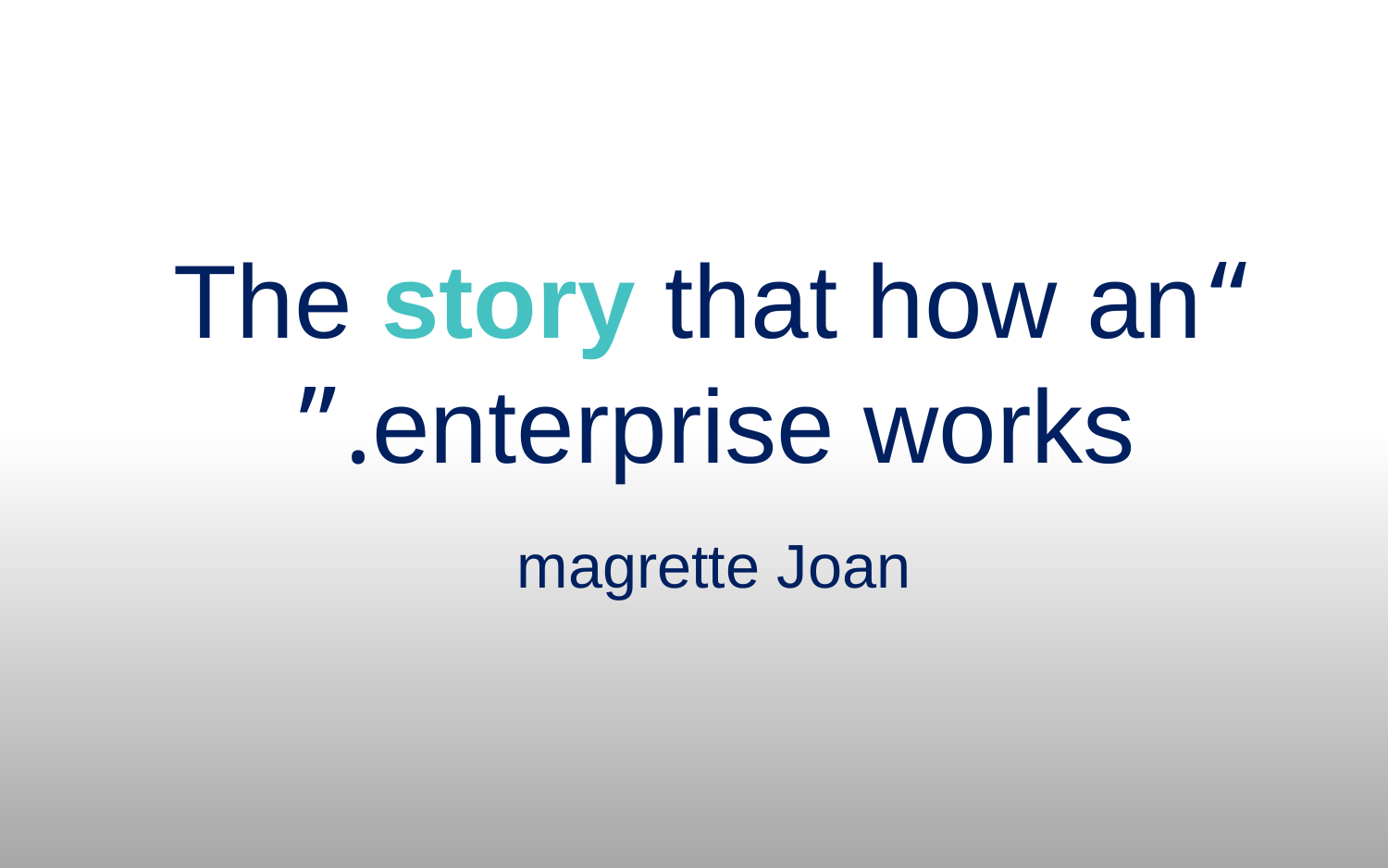

“The story that how an enterprise works.”
	magrette Joan